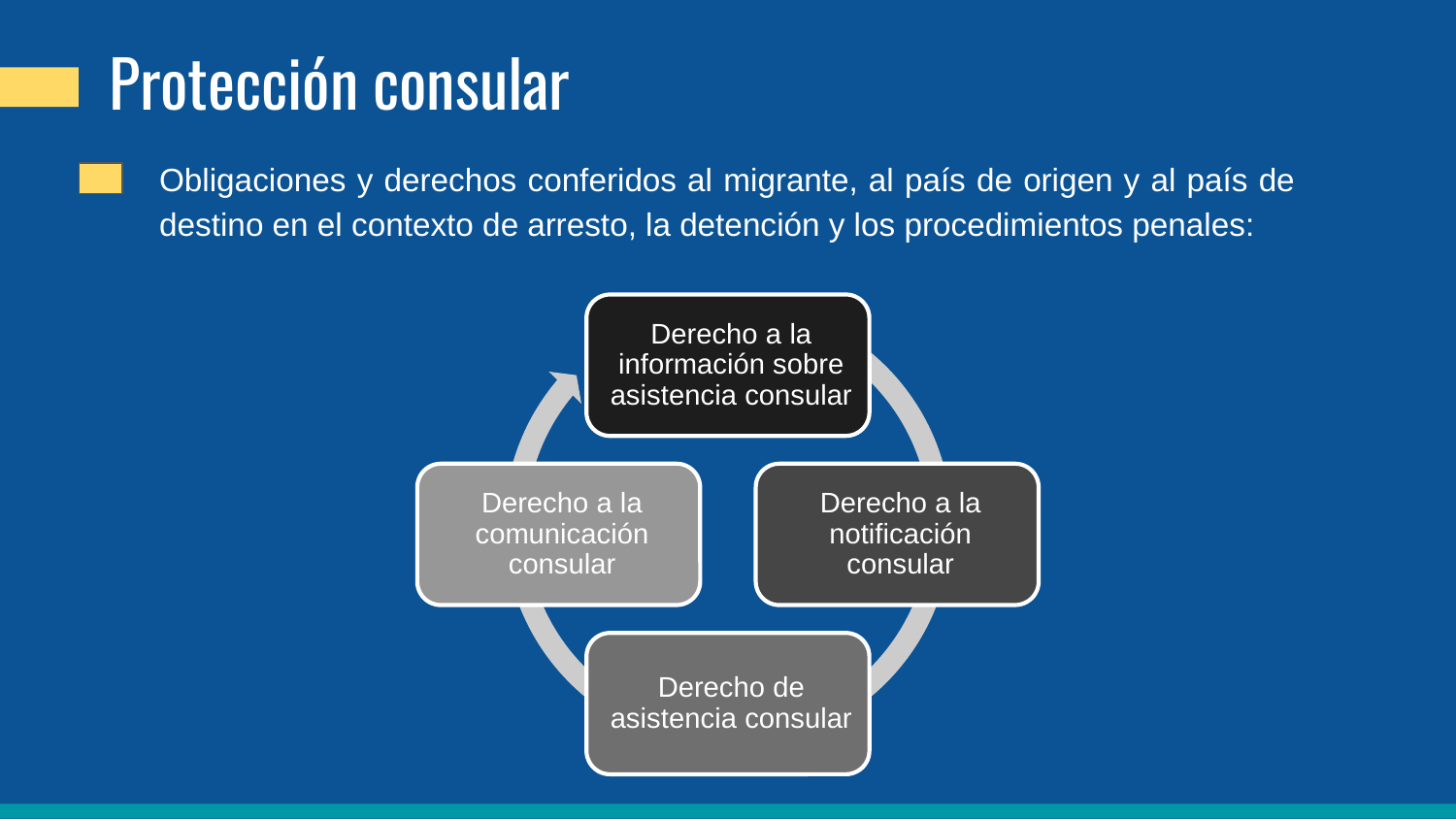

Protección consular

Obligaciones y derechos conferidos al migrante, al país de origen y al país de destino en el contexto de arresto, la detención y los procedimientos penales:

Derecho a la información sobre asistencia consular
Derecho a la notificación consular
Derecho de asistencia consular
Derecho a la comunicación consular